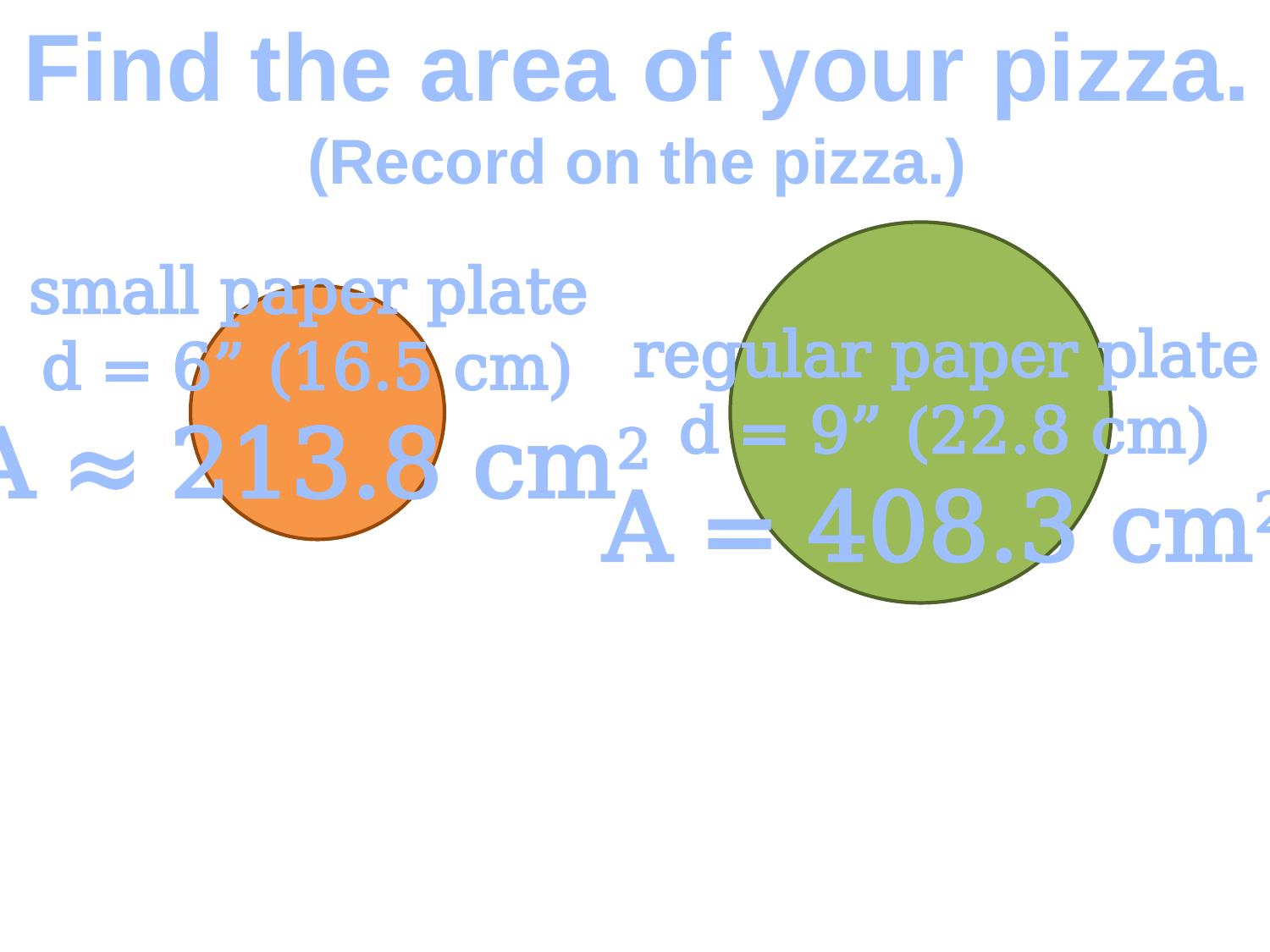

Find the area of your pizza.
(Record on the pizza.)

small paper plate
d = 6” (16.5 cm)
A ≈ 213.8 cm2

regular paper plate
d = 9” (22.8 cm)
A = 408.3 cm2